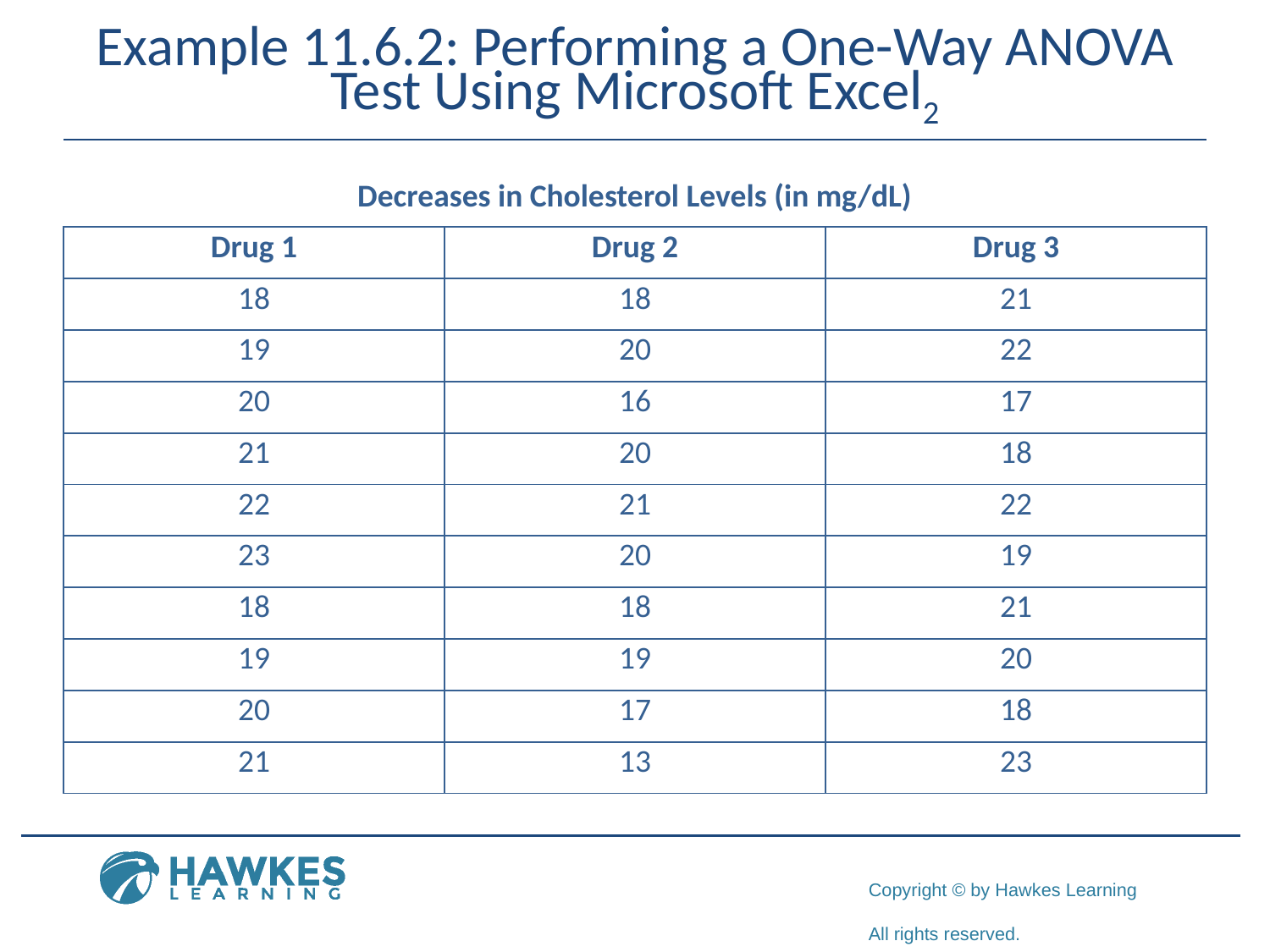

# Example 11.6.2: Performing a One-Way ANOVA Test Using Microsoft Excel2
Decreases in Cholesterol Levels (in mg/dL)
| Drug 1 | Drug 2 | Drug 3 |
| --- | --- | --- |
| 18 | 18 | 21 |
| 19 | 20 | 22 |
| 20 | 16 | 17 |
| 21 | 20 | 18 |
| 22 | 21 | 22 |
| 23 | 20 | 19 |
| 18 | 18 | 21 |
| 19 | 19 | 20 |
| 20 | 17 | 18 |
| 21 | 13 | 23 |